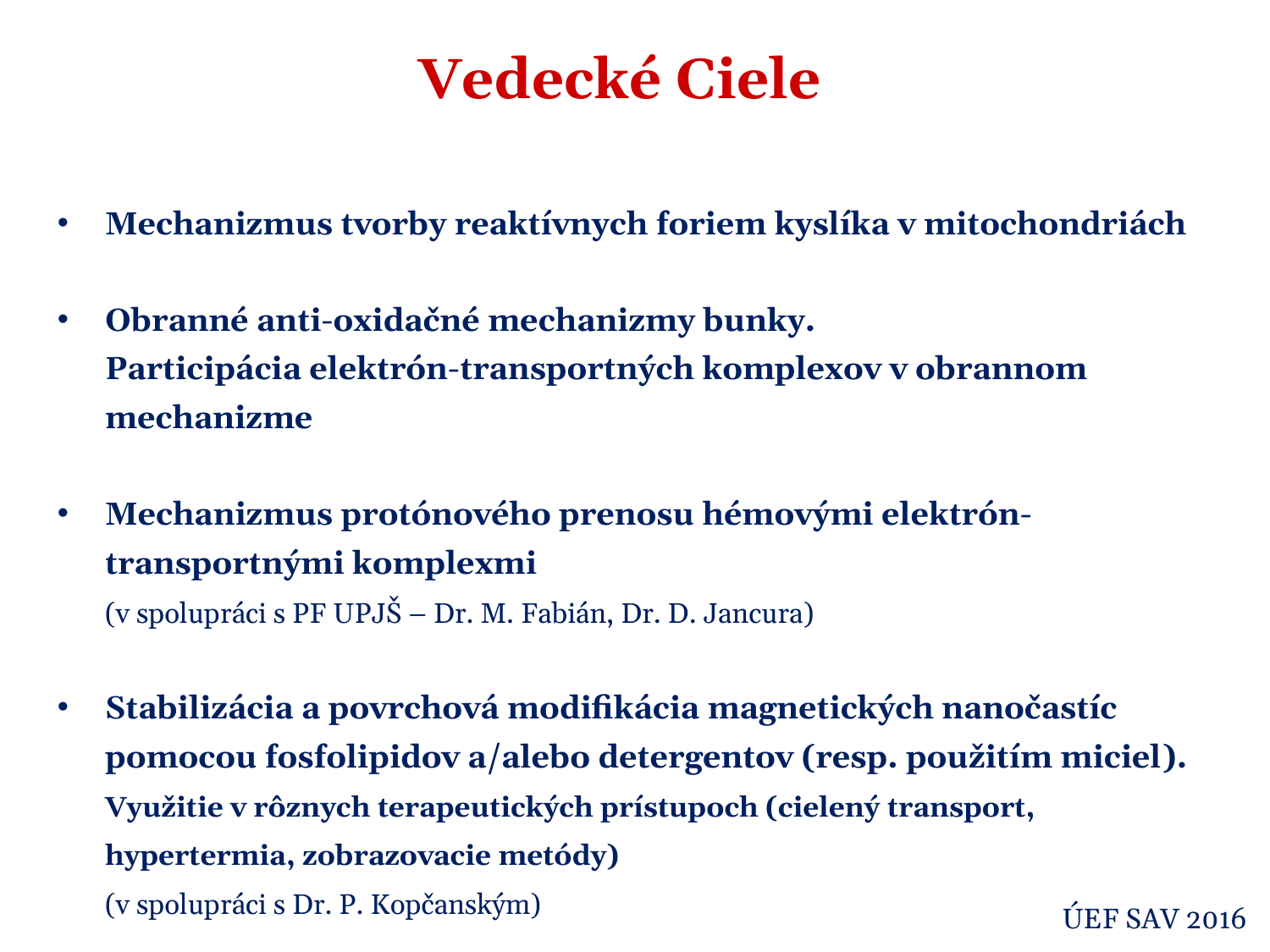

Vedecké Ciele
Mechanizmus tvorby reaktívnych foriem kyslíka v mitochondriách

Obranné anti-oxidačné mechanizmy bunky.
	Participácia elektrón-transportných komplexov v obrannom mechanizme

Mechanizmus protónového prenosu hémovými elektrón-transportnými komplexmi
(v spolupráci s PF UPJŠ – Dr. M. Fabián, Dr. D. Jancura)

Stabilizácia a povrchová modifikácia magnetických nanočastíc pomocou fosfolipidov a/alebo detergentov (resp. použitím miciel). Využitie v rôznych terapeutických prístupoch (cielený transport, hypertermia, zobrazovacie metódy)
(v spolupráci s Dr. P. Kopčanským)
ÚEF SAV 2016